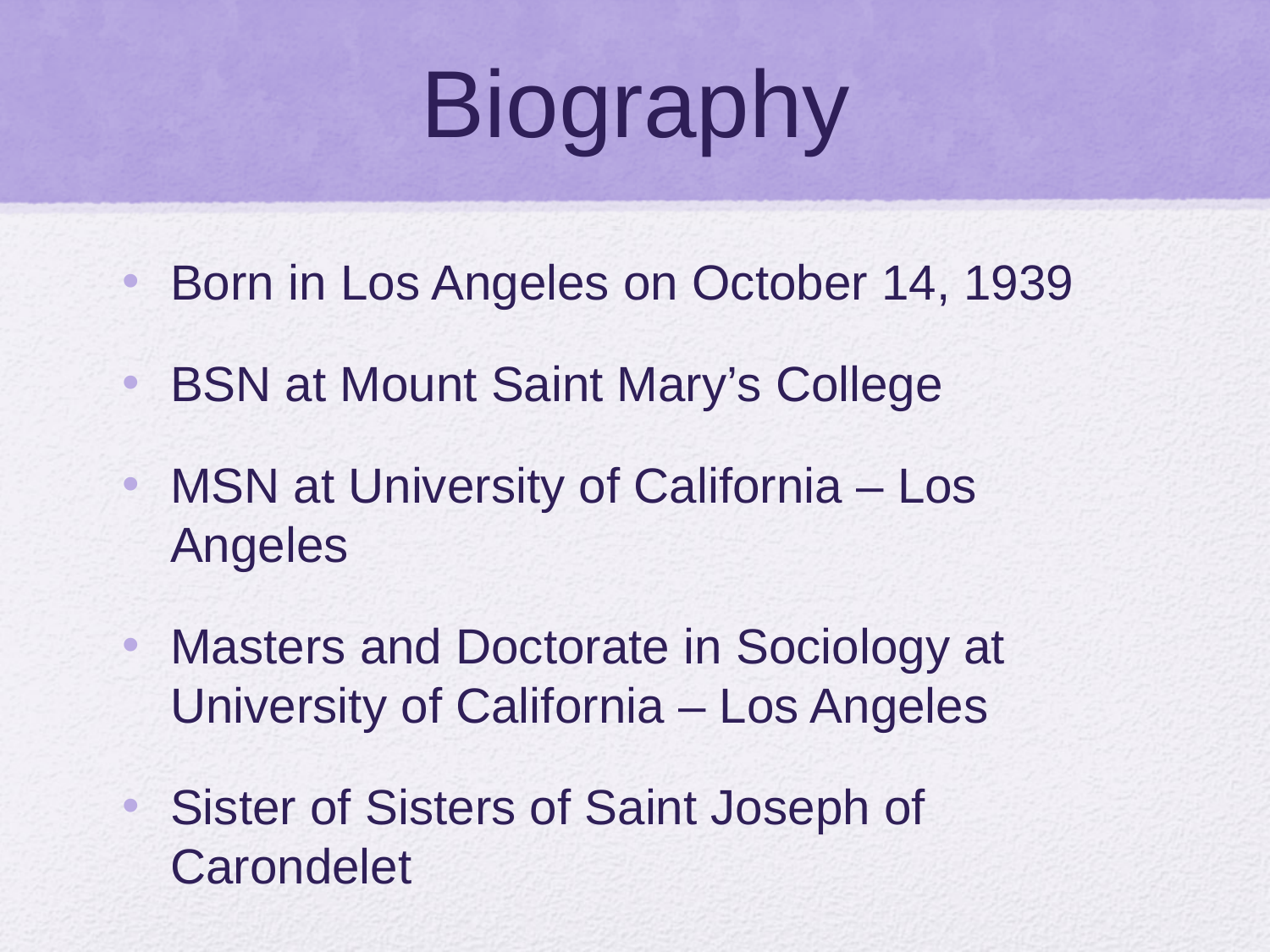

# Biography
Born in Los Angeles on October 14, 1939
BSN at Mount Saint Mary’s College
MSN at University of California – Los Angeles
Masters and Doctorate in Sociology at University of California – Los Angeles
Sister of Sisters of Saint Joseph of Carondelet